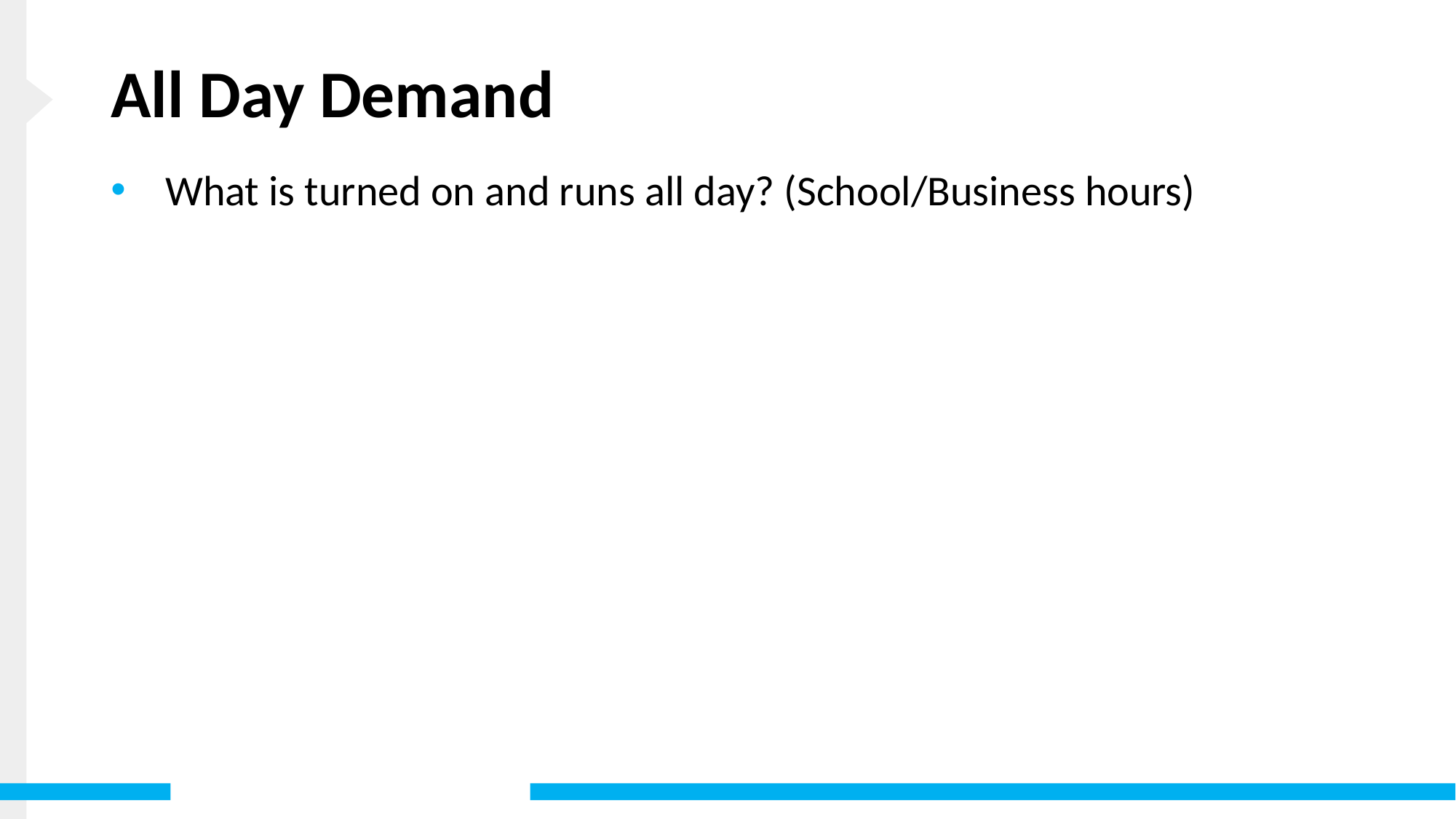

# All Day Demand
What is turned on and runs all day? (School/Business hours)